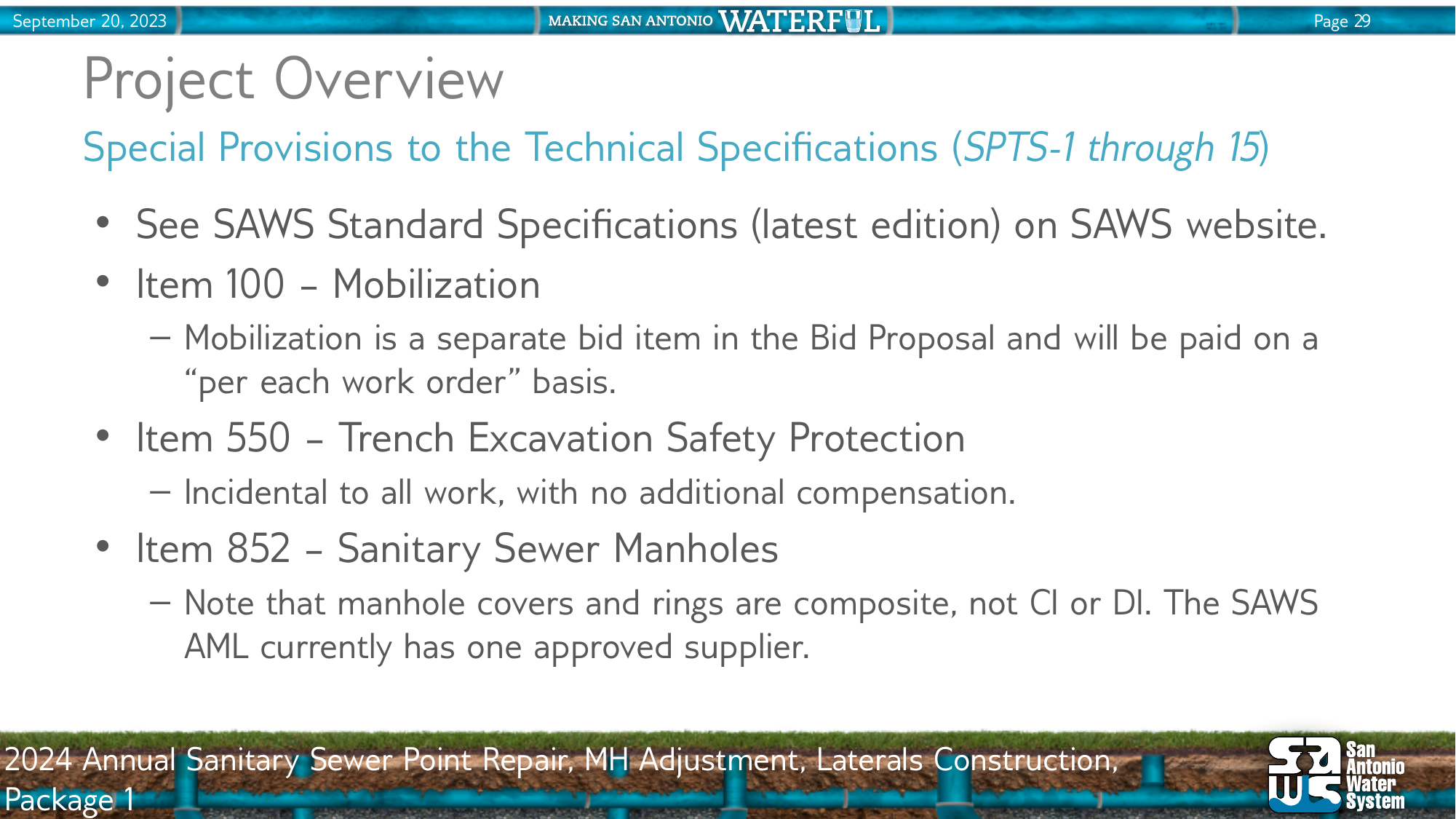

# Project Overview
Special Provisions to the Technical Specifications (SPTS-1 through 15)

See SAWS Standard Specifications (latest edition) on SAWS website.
Item 100 – Mobilization
Mobilization is a separate bid item in the Bid Proposal and will be paid on a “per each work order” basis.
Item 550 – Trench Excavation Safety Protection
Incidental to all work, with no additional compensation.
Item 852 – Sanitary Sewer Manholes
Note that manhole covers and rings are composite, not CI or DI. The SAWS AML currently has one approved supplier.